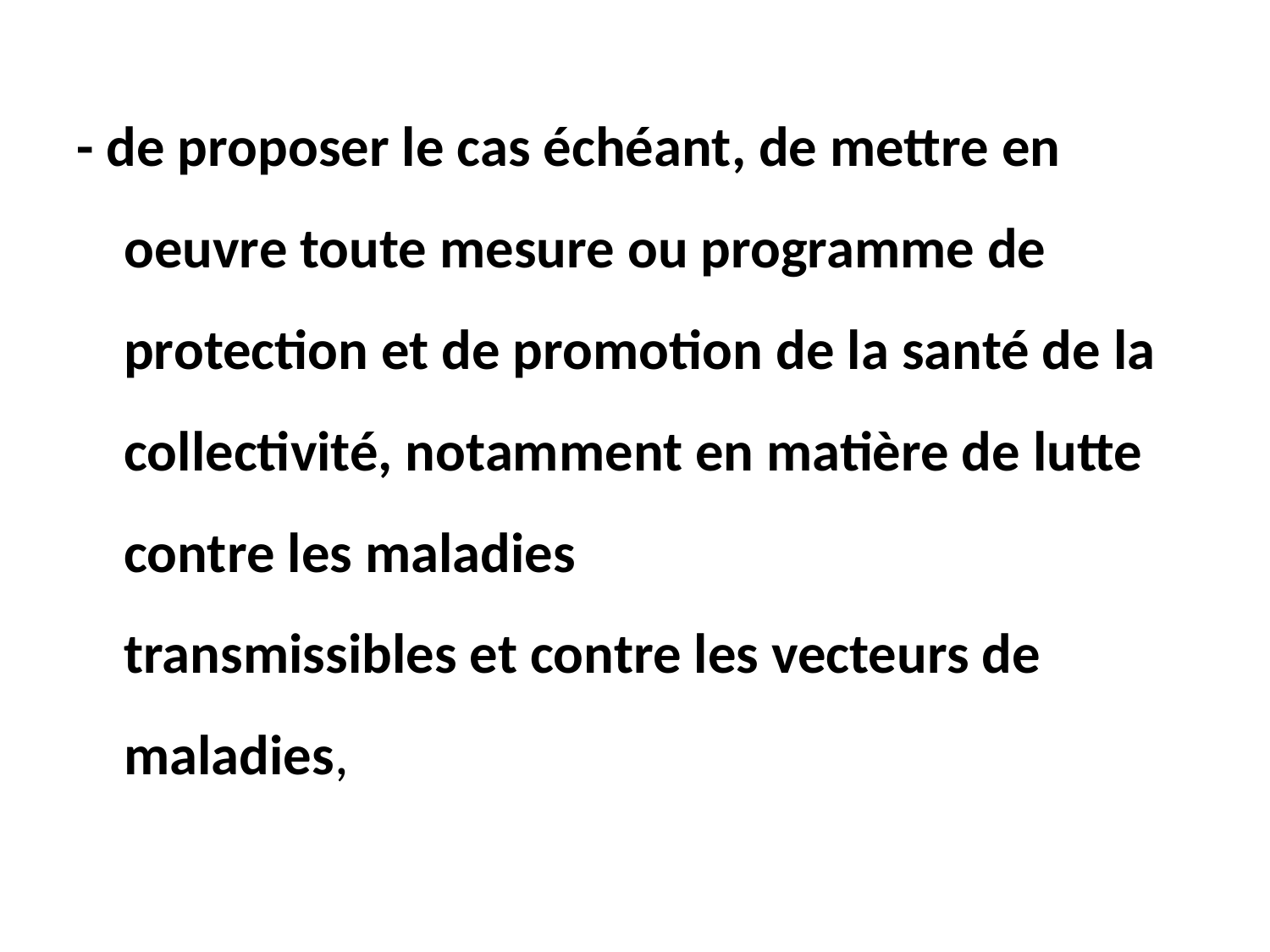

- de proposer le cas échéant, de mettre en oeuvre toute mesure ou programme de protection et de promotion de la santé de la collectivité, notamment en matière de lutte contre les maladies
transmissibles et contre les vecteurs de maladies,